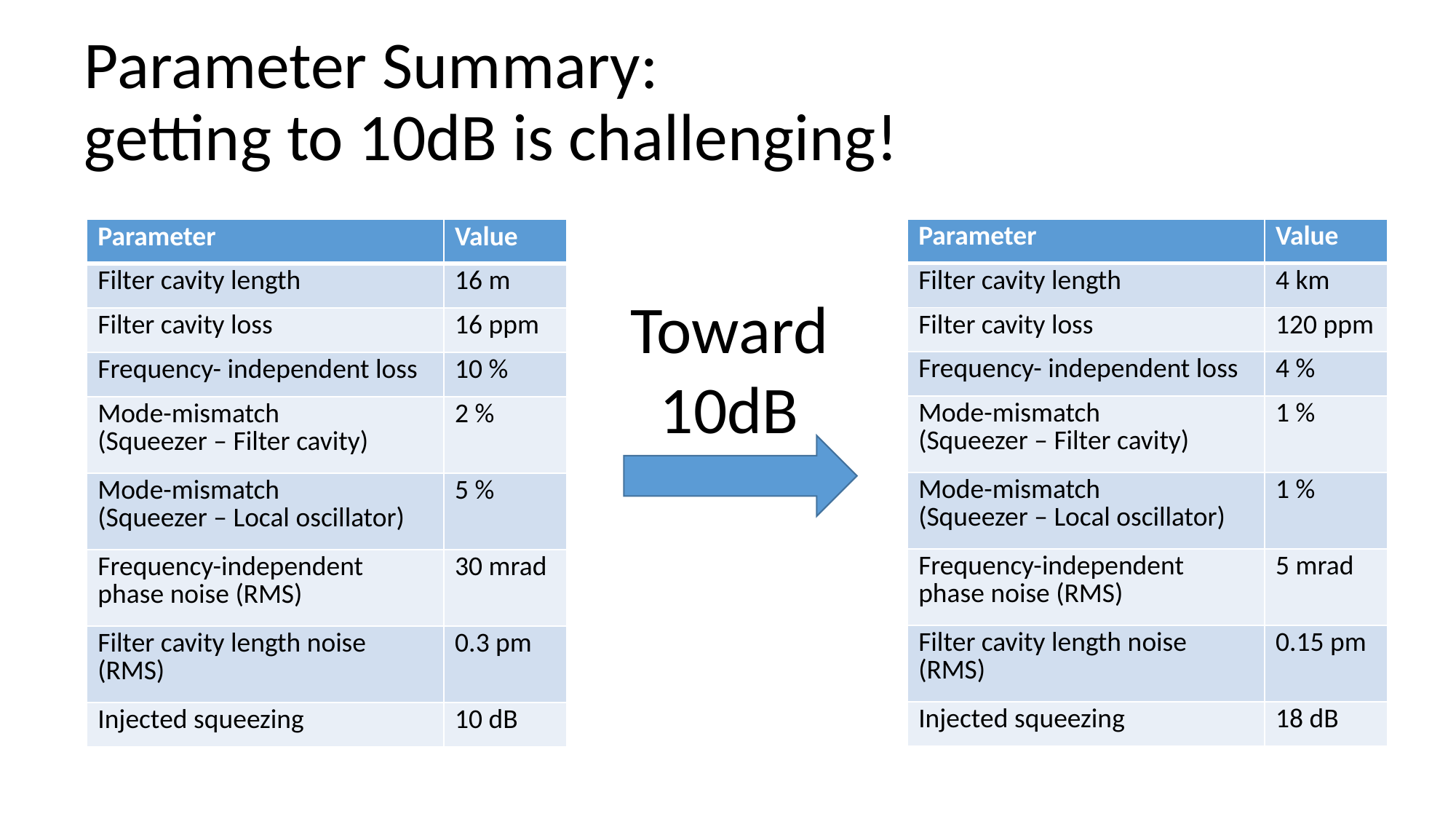

# Parameter Summary: getting to 10dB is challenging!
| Parameter | Value |
| --- | --- |
| Filter cavity length | 4 km |
| Filter cavity loss | 120 ppm |
| Frequency- independent loss | 4 % |
| Mode-mismatch (Squeezer – Filter cavity) | 1 % |
| Mode-mismatch (Squeezer – Local oscillator) | 1 % |
| Frequency-independent phase noise (RMS) | 5 mrad |
| Filter cavity length noise (RMS) | 0.15 pm |
| Injected squeezing | 18 dB |
| Parameter | Value |
| --- | --- |
| Filter cavity length | 16 m |
| Filter cavity loss | 16 ppm |
| Frequency- independent loss | 10 % |
| Mode-mismatch (Squeezer – Filter cavity) | 2 % |
| Mode-mismatch (Squeezer – Local oscillator) | 5 % |
| Frequency-independent phase noise (RMS) | 30 mrad |
| Filter cavity length noise (RMS) | 0.3 pm |
| Injected squeezing | 10 dB |
Toward 10dB